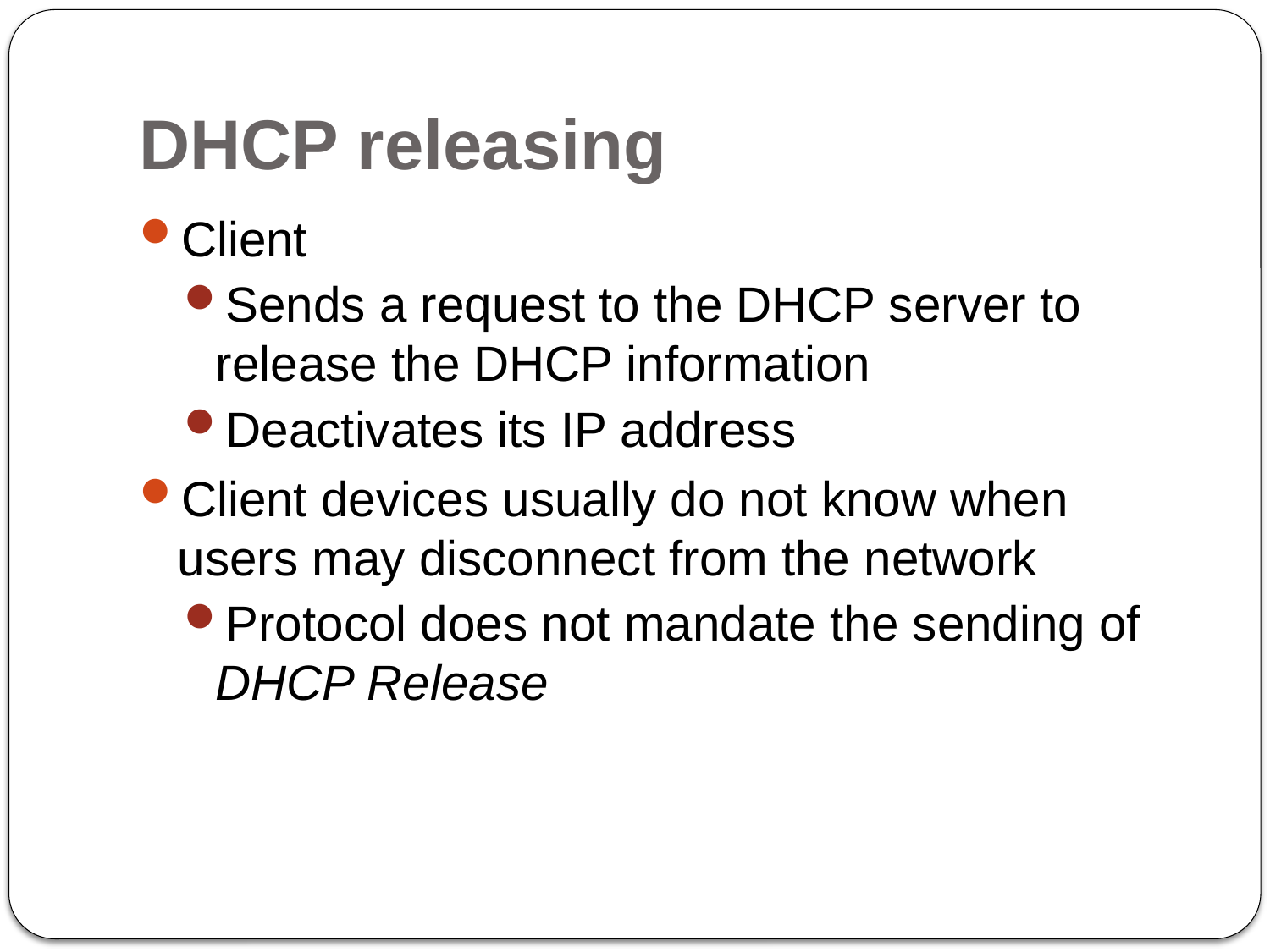

# DHCP releasing
Client
Sends a request to the DHCP server to release the DHCP information
Deactivates its IP address
Client devices usually do not know when users may disconnect from the network
Protocol does not mandate the sending of DHCP Release